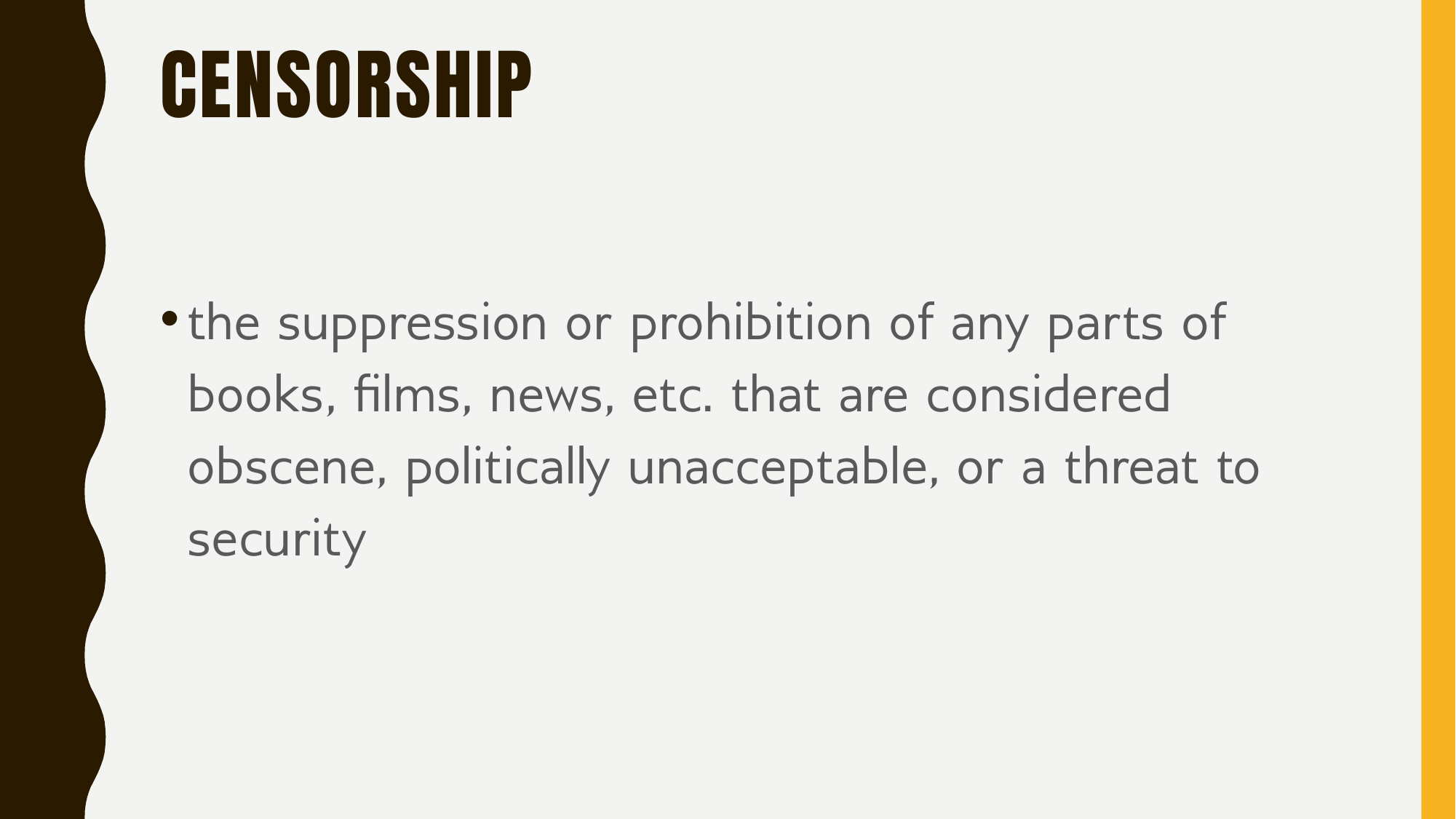

# Censorship
the suppression or prohibition of any parts of books, films, news, etc. that are considered obscene, politically unacceptable, or a threat to security